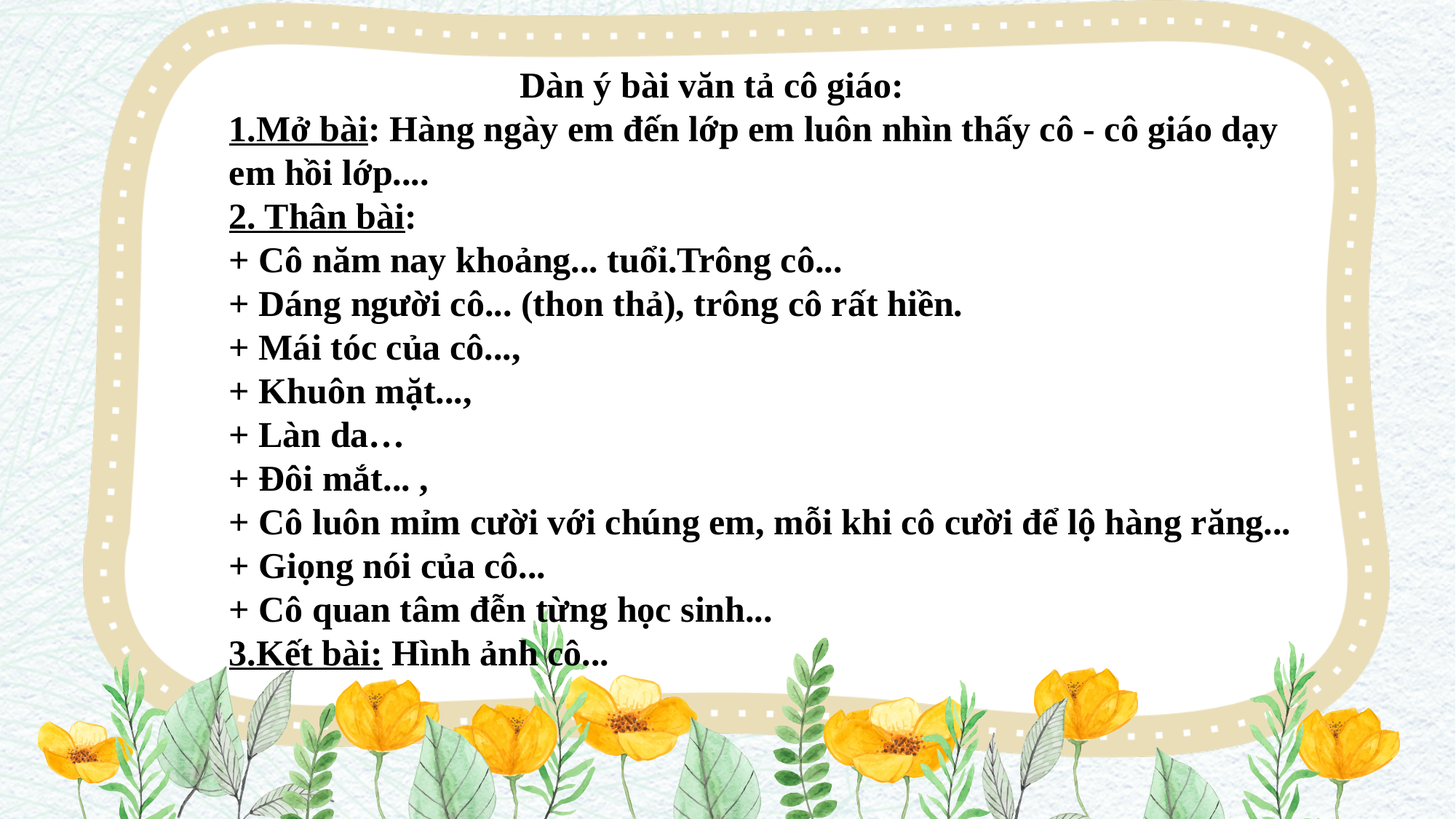

Dàn ý bài văn tả cô giáo:
1.Mở bài: Hàng ngày em đến lớp em luôn nhìn thấy cô - cô giáo dạy em hồi lớp....
2. Thân bài:
+ Cô năm nay khoảng... tuổi.Trông cô...
+ Dáng người cô... (thon thả), trông cô rất hiền.
+ Mái tóc của cô...,
+ Khuôn mặt...,
+ Làn da…
+ Đôi mắt... ,
+ Cô luôn mỉm cười với chúng em, mỗi khi cô cười để lộ hàng răng...
+ Giọng nói của cô...
+ Cô quan tâm đễn từng học sinh...
3.Kết bài: Hình ảnh cô...